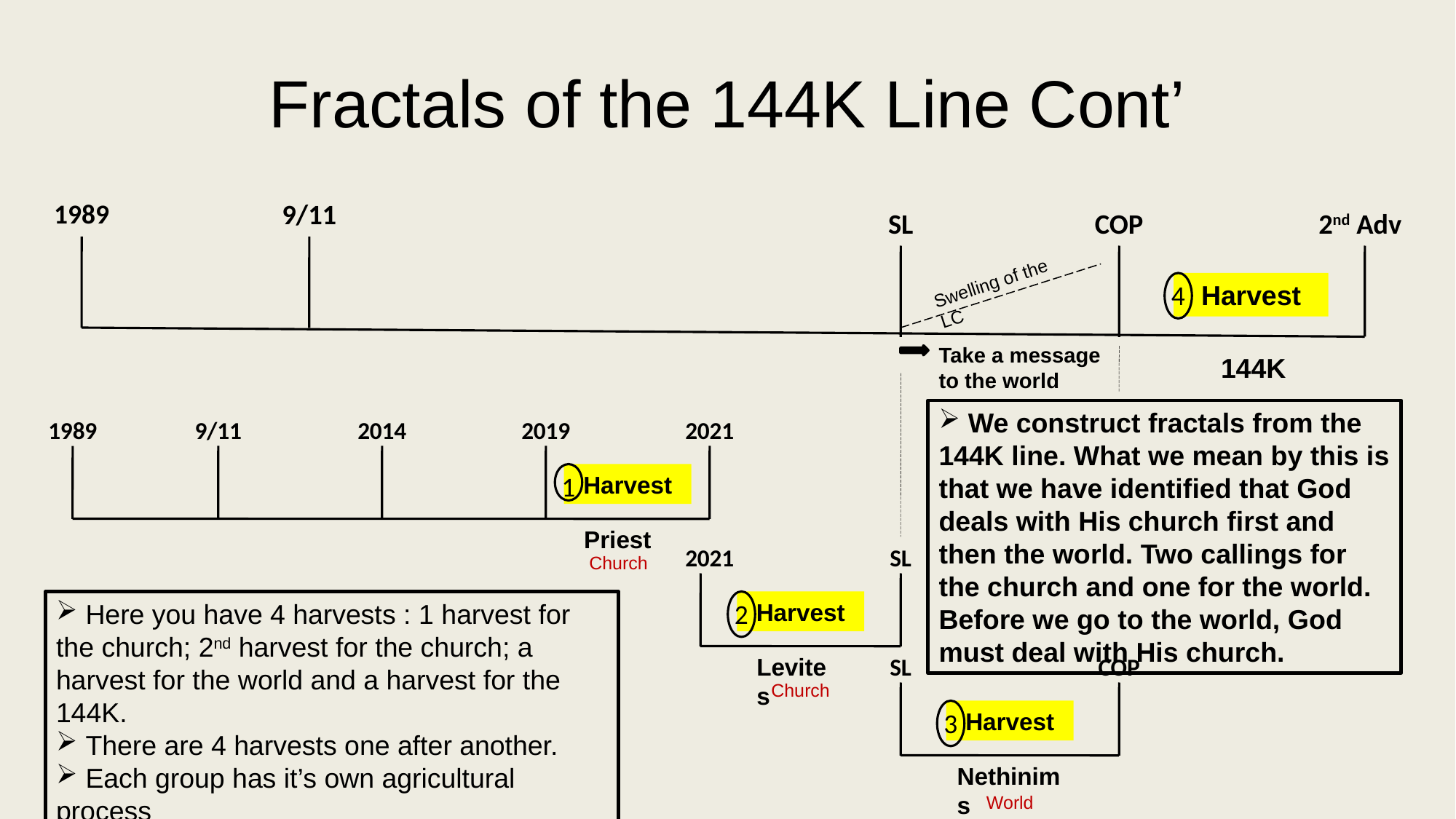

# Fractals of the 144K Line Cont’
1989
9/11
SL
COP
2nd Adv
Swelling of the LC
4

Harvest
Take a message to the world

144K
 We construct fractals from the 144K line. What we mean by this is that we have identified that God deals with His church first and then the world. Two callings for the church and one for the world. Before we go to the world, God must deal with His church.
1989
9/11
2014
2019
2021
1

Harvest
Priest
2021
SL
Church
 Here you have 4 harvests : 1 harvest for the church; 2nd harvest for the church; a harvest for the world and a harvest for the 144K.
 There are 4 harvests one after another.
 Each group has it’s own agricultural process
2

Harvest
Levites
SL
COP
Church
3

Harvest
Nethinims
World